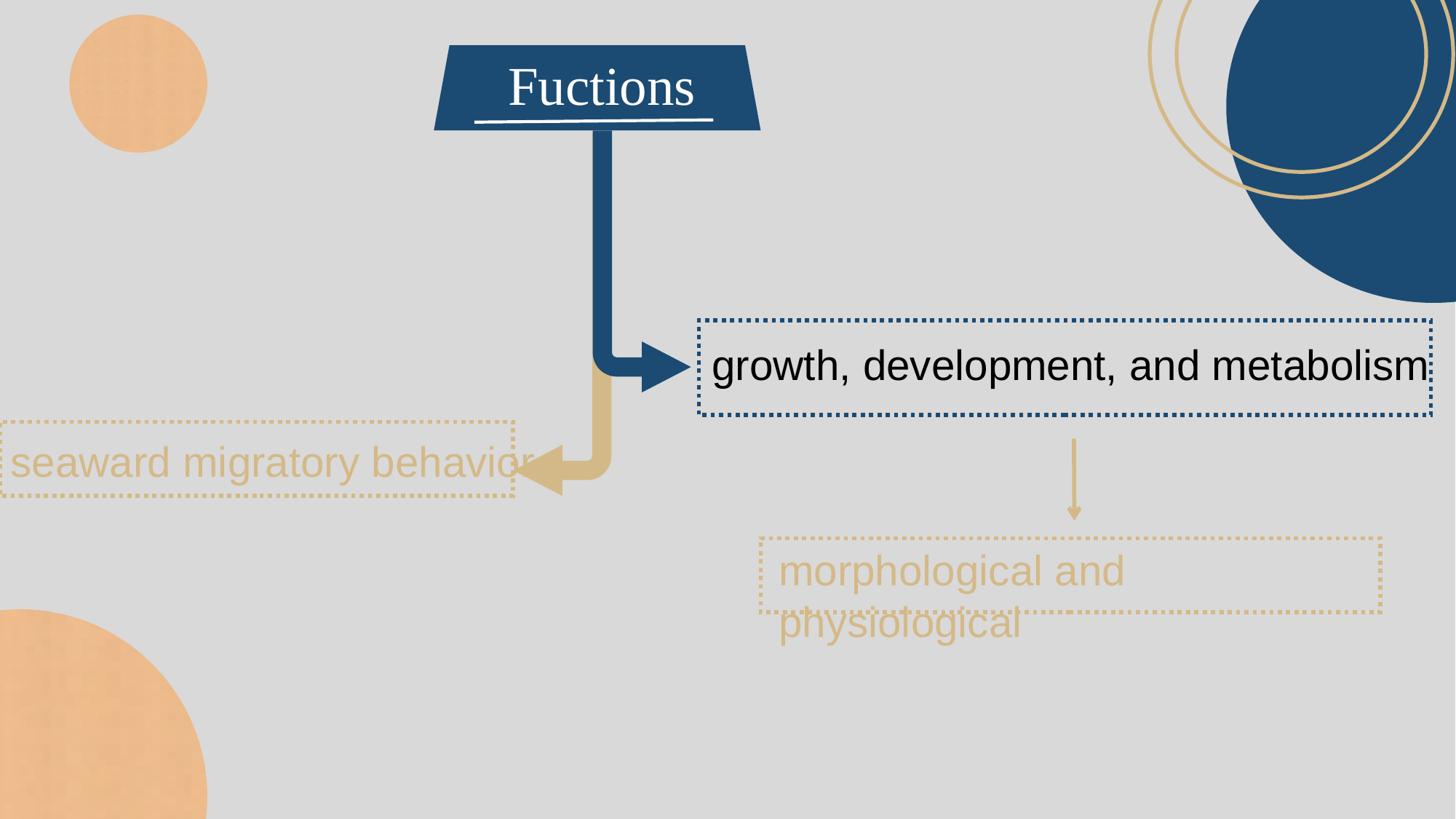

Fuctions

growth, development, and metabolism

seaward migratory behavior

morphological and physiological